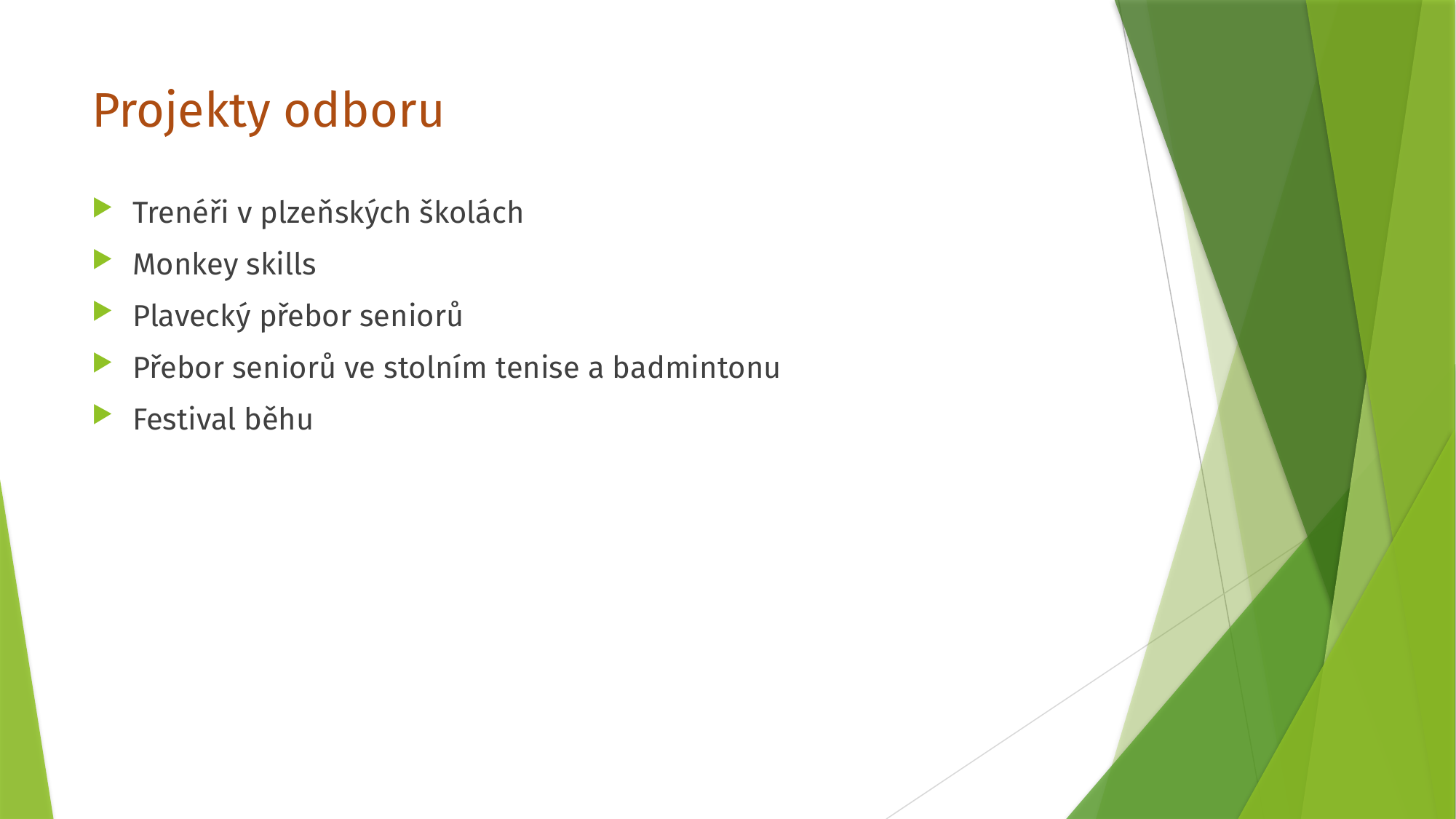

# Projekty odboru
Trenéři v plzeňských školách
Monkey skills
Plavecký přebor seniorů
Přebor seniorů ve stolním tenise a badmintonu
Festival běhu